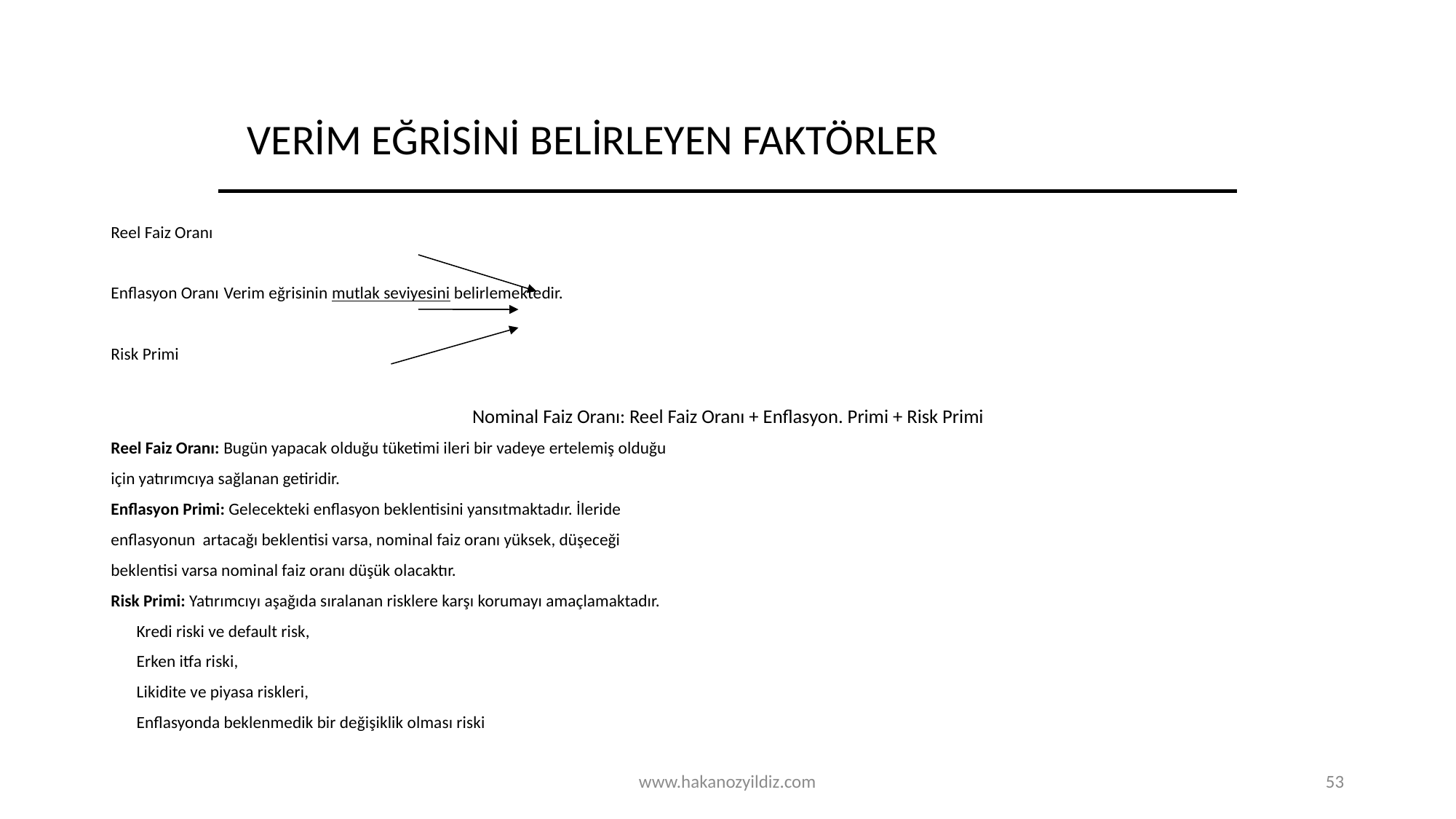

# VERİM EĞRİSİNİ BELİRLEYEN FAKTÖRLER

Reel Faiz Oranı

Enflasyon Oranı		Verim eğrisinin mutlak seviyesini belirlemektedir.

Risk Primi

Nominal Faiz Oranı: Reel Faiz Oranı + Enflasyon. Primi + Risk Primi
Reel Faiz Oranı: Bugün yapacak olduğu tüketimi ileri bir vadeye ertelemiş olduğu
için yatırımcıya sağlanan getiridir.
Enflasyon Primi: Gelecekteki enflasyon beklentisini yansıtmaktadır. İleride
enflasyonun  artacağı beklentisi varsa, nominal faiz oranı yüksek, düşeceği
beklentisi varsa nominal faiz oranı düşük olacaktır.
Risk Primi: Yatırımcıyı aşağıda sıralanan risklere karşı korumayı amaçlamaktadır.
	Kredi riski ve default risk,
	Erken itfa riski,
	Likidite ve piyasa riskleri,
	Enflasyonda beklenmedik bir değişiklik olması riski

www.hakanozyildiz.com
53